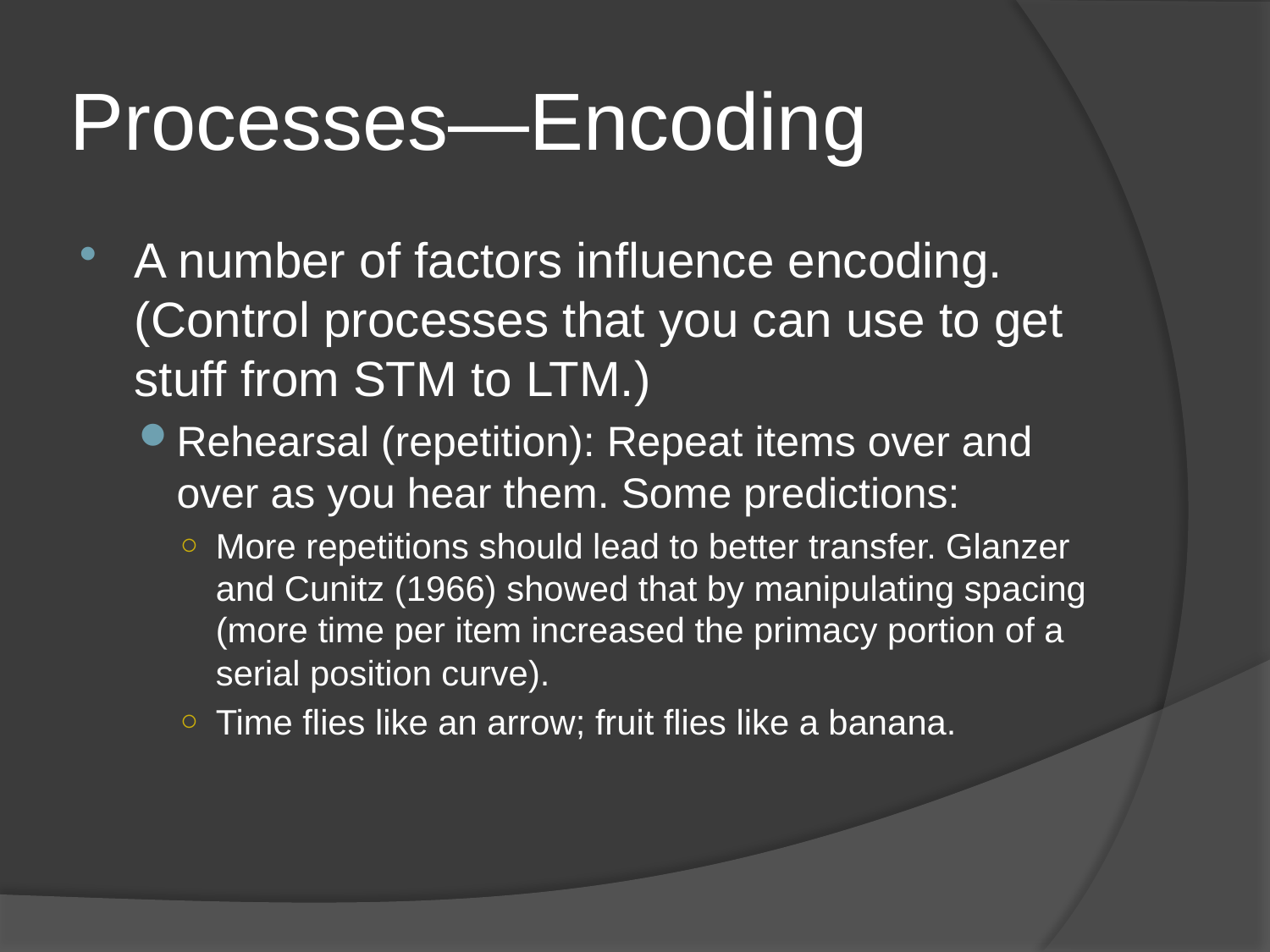

# Processes—Encoding
A number of factors influence encoding. (Control processes that you can use to get stuff from STM to LTM.)
Rehearsal (repetition): Repeat items over and over as you hear them. Some predictions:
More repetitions should lead to better transfer. Glanzer and Cunitz (1966) showed that by manipulating spacing (more time per item increased the primacy portion of a serial position curve).
Time flies like an arrow; fruit flies like a banana.